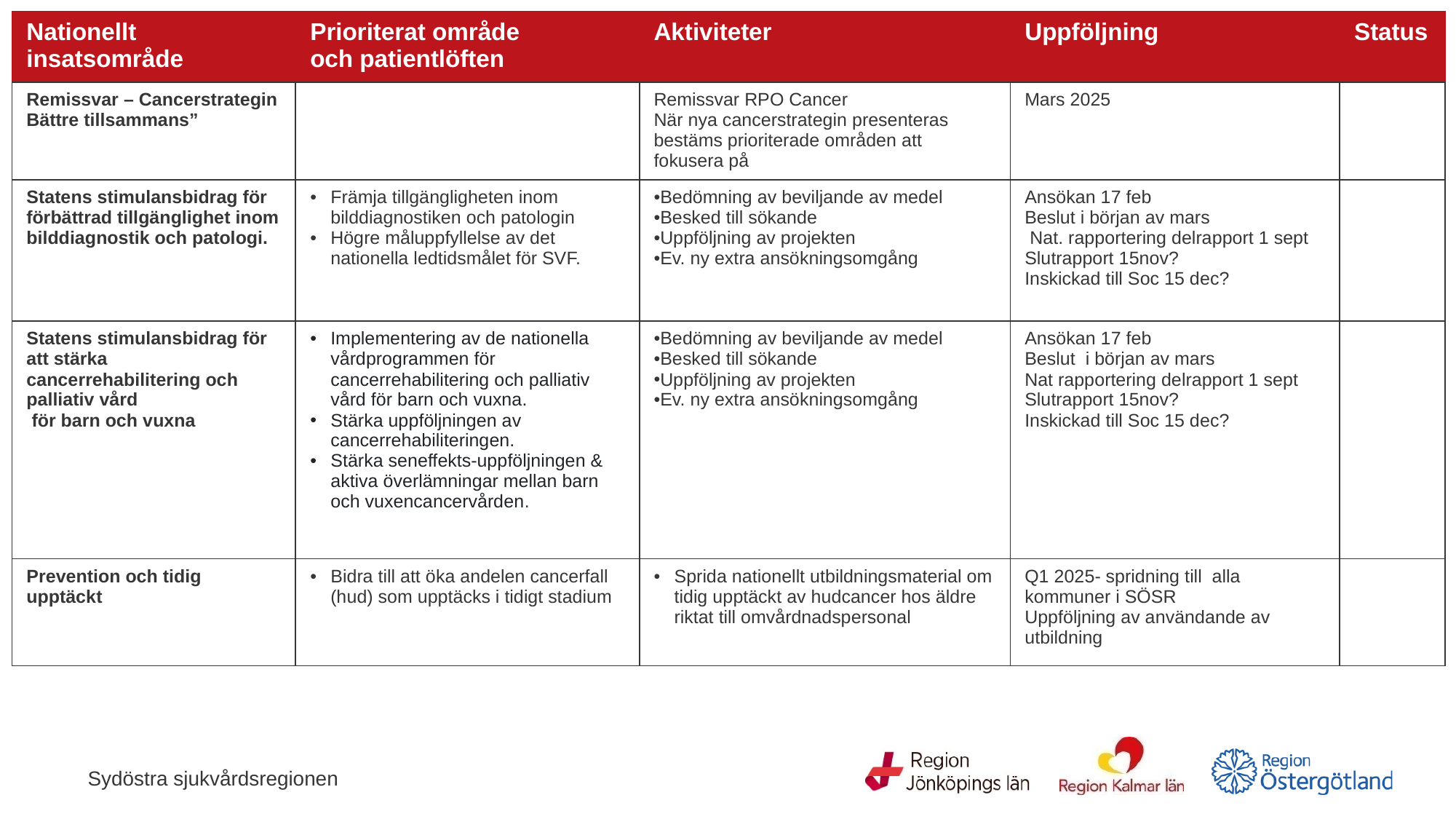

| Nationellt insatsområde | Prioriterat område och patientlöften | Aktiviteter | Uppföljning | Status |
| --- | --- | --- | --- | --- |
| Remissvar – Cancerstrategin Bättre tillsammans” |  | Remissvar RPO Cancer När nya cancerstrategin presenteras bestäms prioriterade områden att fokusera på | Mars 2025 |  |
| Statens stimulansbidrag för förbättrad tillgänglighet inom bilddiagnostik och patologi. | Främja tillgängligheten inom bilddiagnostiken och patologin Högre måluppfyllelse av det nationella ledtidsmålet för SVF. | Bedömning av beviljande av medel Besked till sökande Uppföljning av projekten Ev. ny extra ansökningsomgång | Ansökan 17 feb Beslut i början av mars Nat. rapportering delrapport 1 sept Slutrapport 15nov? Inskickad till Soc 15 dec? |  |
| Statens stimulansbidrag för att stärka cancerrehabilitering och palliativ vård för barn och vuxna | Implementering av de nationella vårdprogrammen för cancerrehabilitering och palliativ vård för barn och vuxna. Stärka uppföljningen av cancerrehabiliteringen.  Stärka seneffekts-uppföljningen & aktiva överlämningar mellan barn och vuxencancervården. | Bedömning av beviljande av medel Besked till sökande Uppföljning av projekten Ev. ny extra ansökningsomgång | Ansökan 17 feb Beslut i början av mars Nat rapportering delrapport 1 sept Slutrapport 15nov? Inskickad till Soc 15 dec? |  |
| Prevention och tidig upptäckt | Bidra till att öka andelen cancerfall (hud) som upptäcks i tidigt stadium | Sprida nationellt utbildningsmaterial om tidig upptäckt av hudcancer hos äldre riktat till omvårdnadspersonal | Q1 2025- spridning till alla kommuner i SÖSR Uppföljning av användande av utbildning |  |